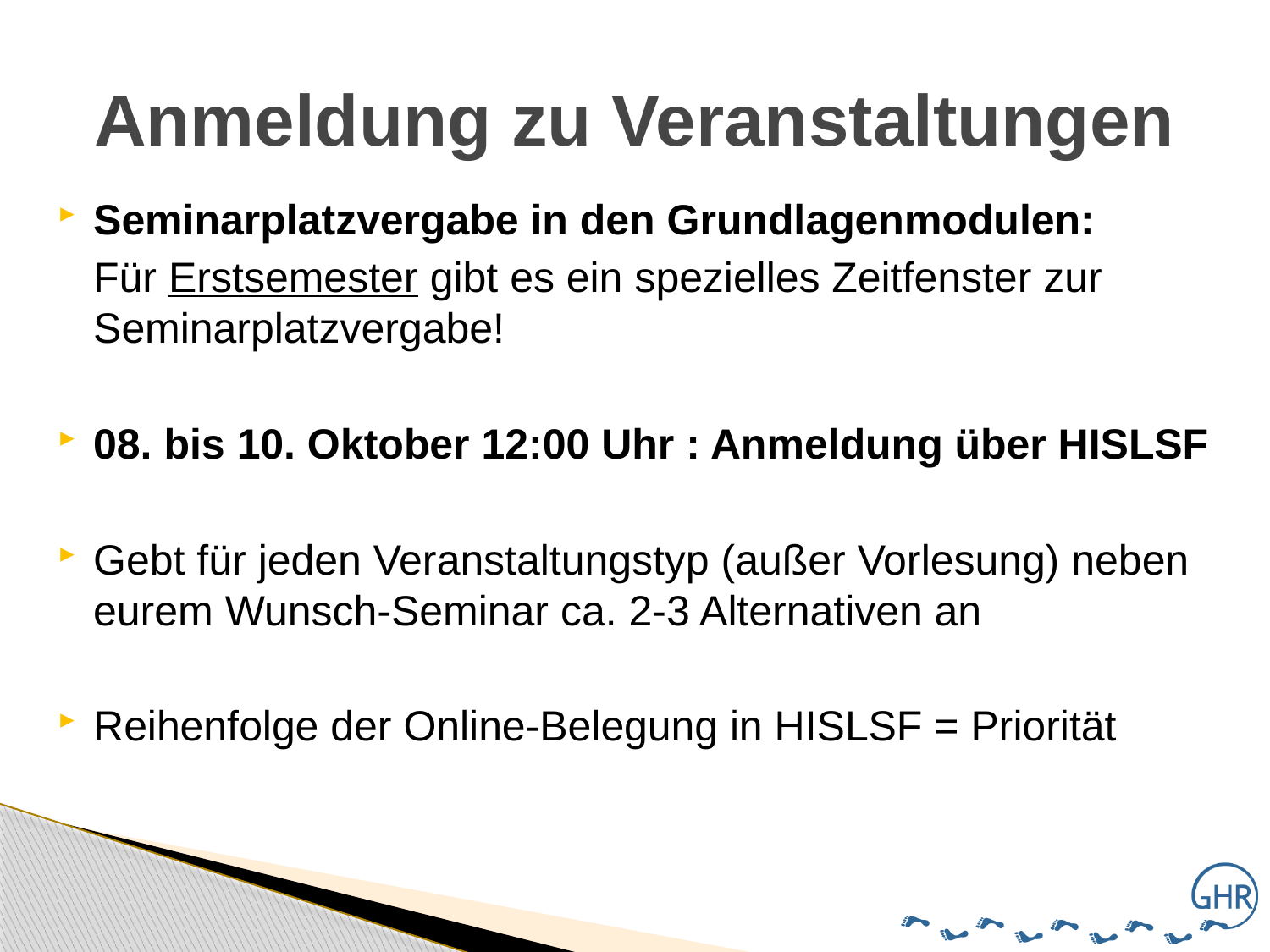

# Anmeldung zu Veranstaltungen
Seminarplatzvergabe in den Grundlagenmodulen:
	Für Erstsemester gibt es ein spezielles Zeitfenster zur Seminarplatzvergabe!

08. bis 10. Oktober 12:00 Uhr : Anmeldung über HISLSF

Gebt für jeden Veranstaltungstyp (außer Vorlesung) neben eurem Wunsch-Seminar ca. 2-3 Alternativen an

Reihenfolge der Online-Belegung in HISLSF = Priorität